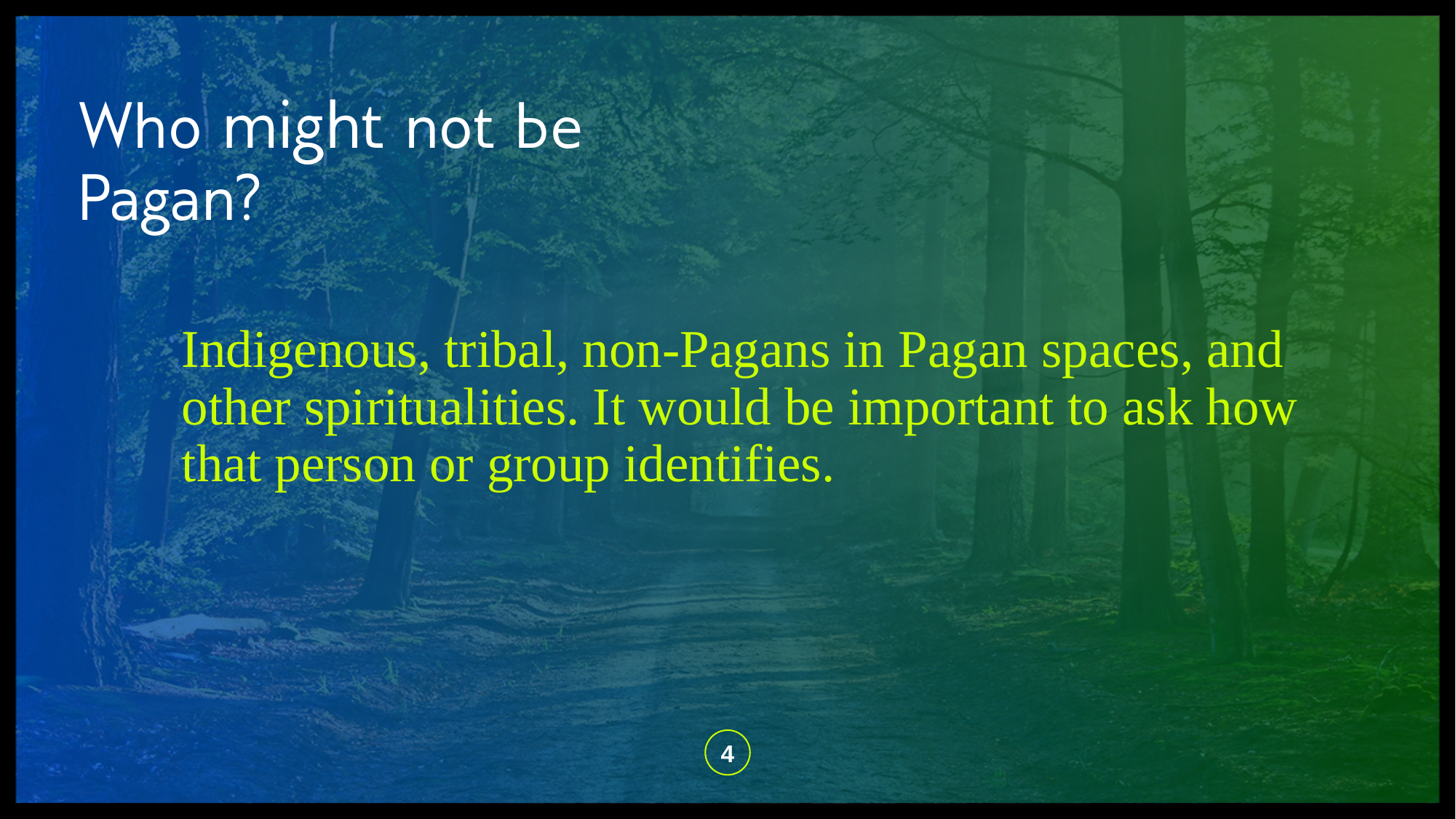

# Who might not be Pagan?
Indigenous, tribal, non-Pagans in Pagan spaces, and other spiritualities. It would be important to ask how that person or group identifies.

4